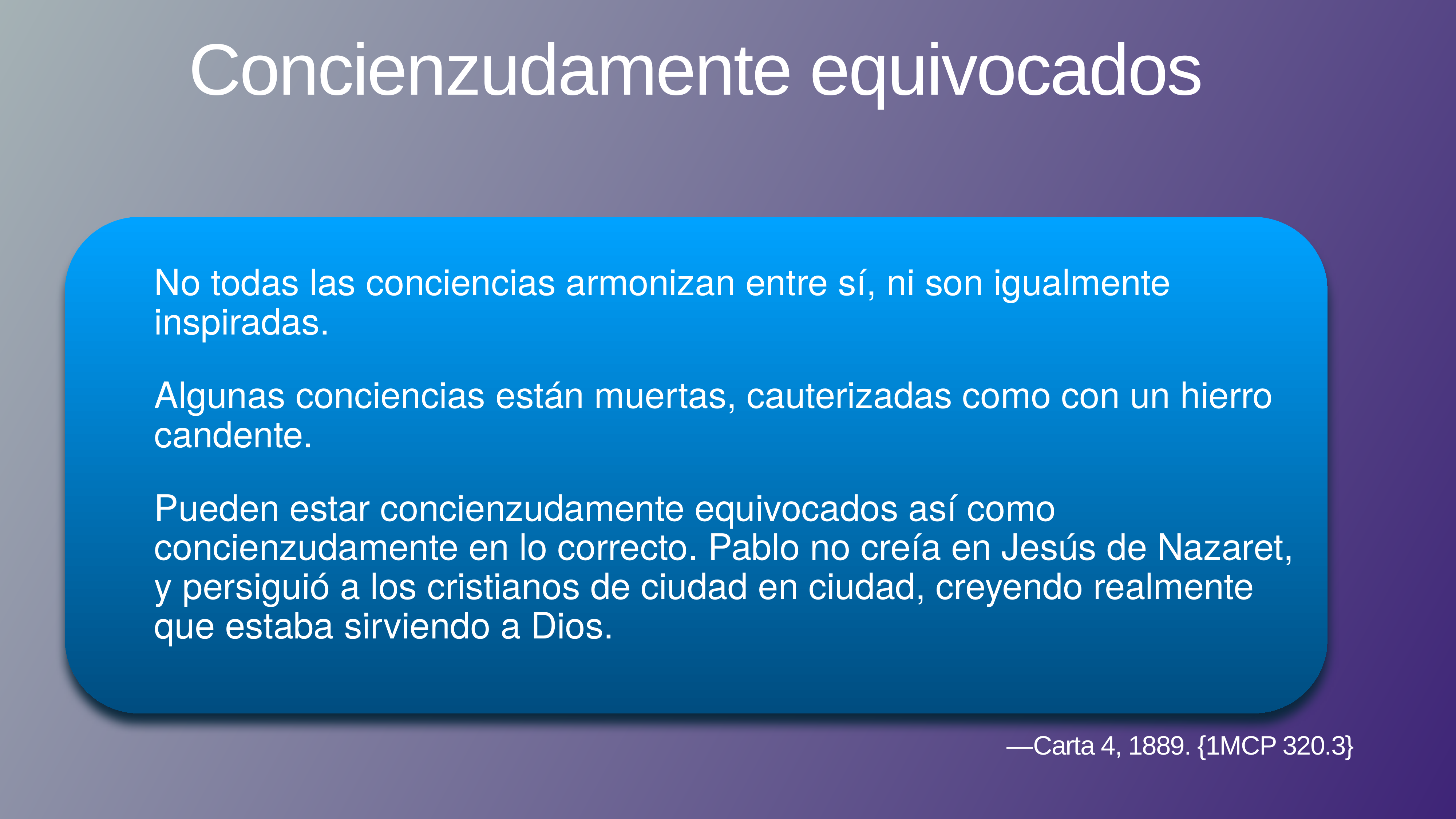

# Concienzudamente equivocados

No todas las conciencias armonizan entre sí, ni son igualmente inspiradas.
Algunas conciencias están muertas, cauterizadas como con un hierro candente.
Pueden estar concienzudamente equivocados así como concienzudamente en lo correcto. Pablo no creía en Jesús de Nazaret, y persiguió a los cristianos de ciudad en ciudad, creyendo realmente que estaba sirviendo a Dios.
—Carta 4, 1889. {1MCP 320.3}